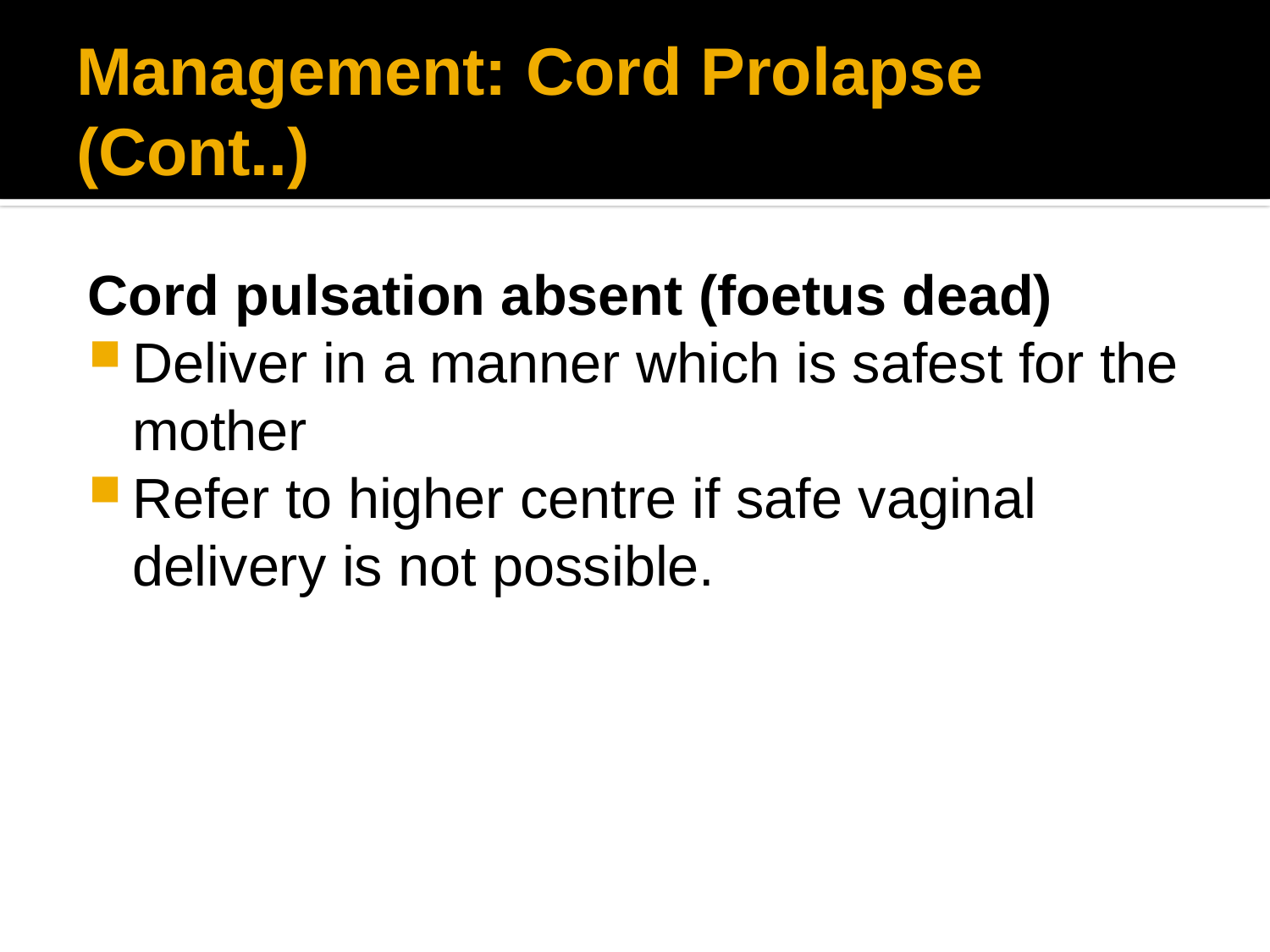

# Management: Cord Prolapse (Cont..)
Cord pulsation absent (foetus dead)
Deliver in a manner which is safest for the mother
Refer to higher centre if safe vaginal delivery is not possible.